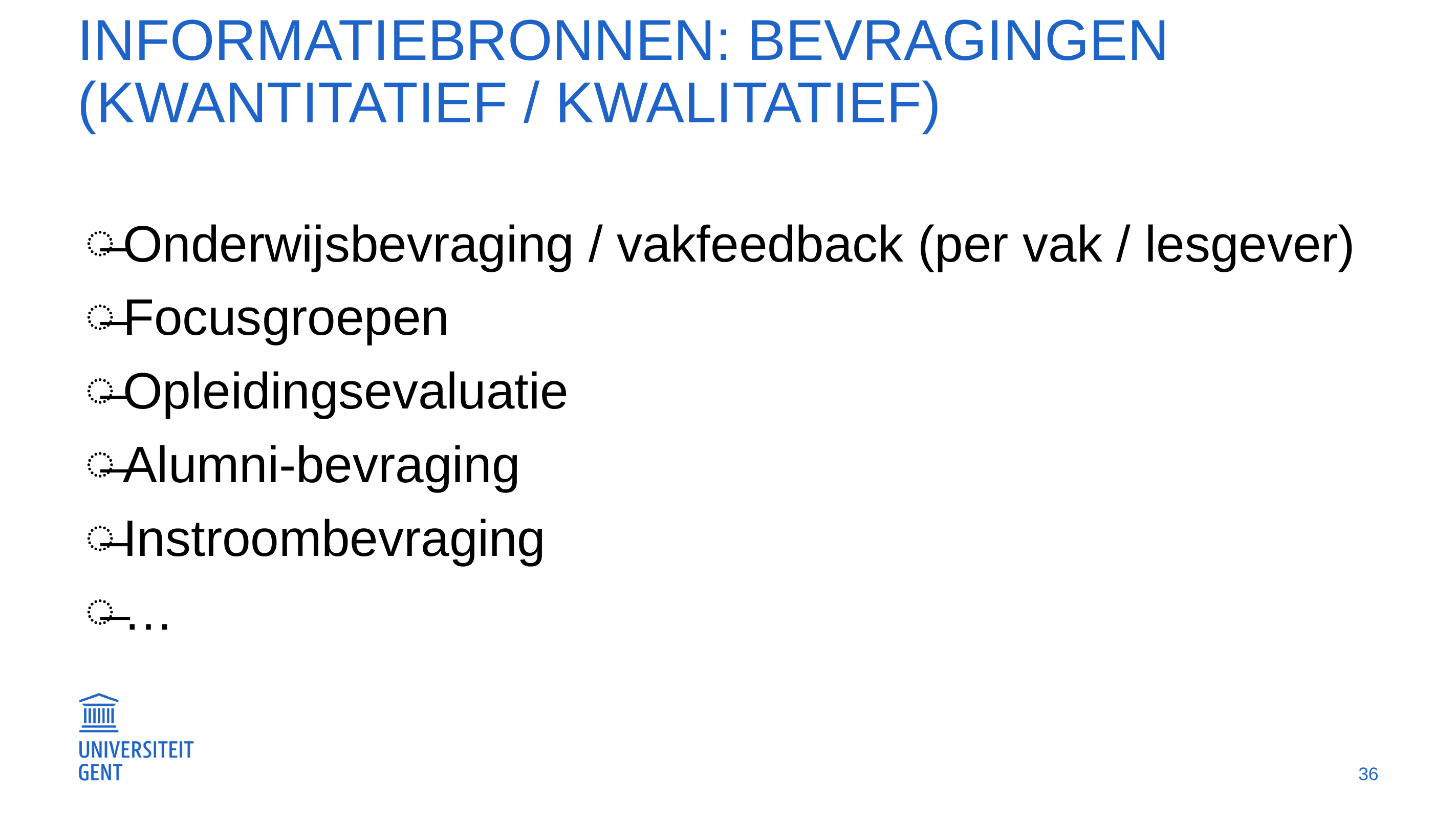

# Informatiebronnen: bevragingen (kwantitatief / kwalitatief)
Onderwijsbevraging / vakfeedback (per vak / lesgever)
Focusgroepen
Opleidingsevaluatie
Alumni-bevraging
Instroombevraging
…
36